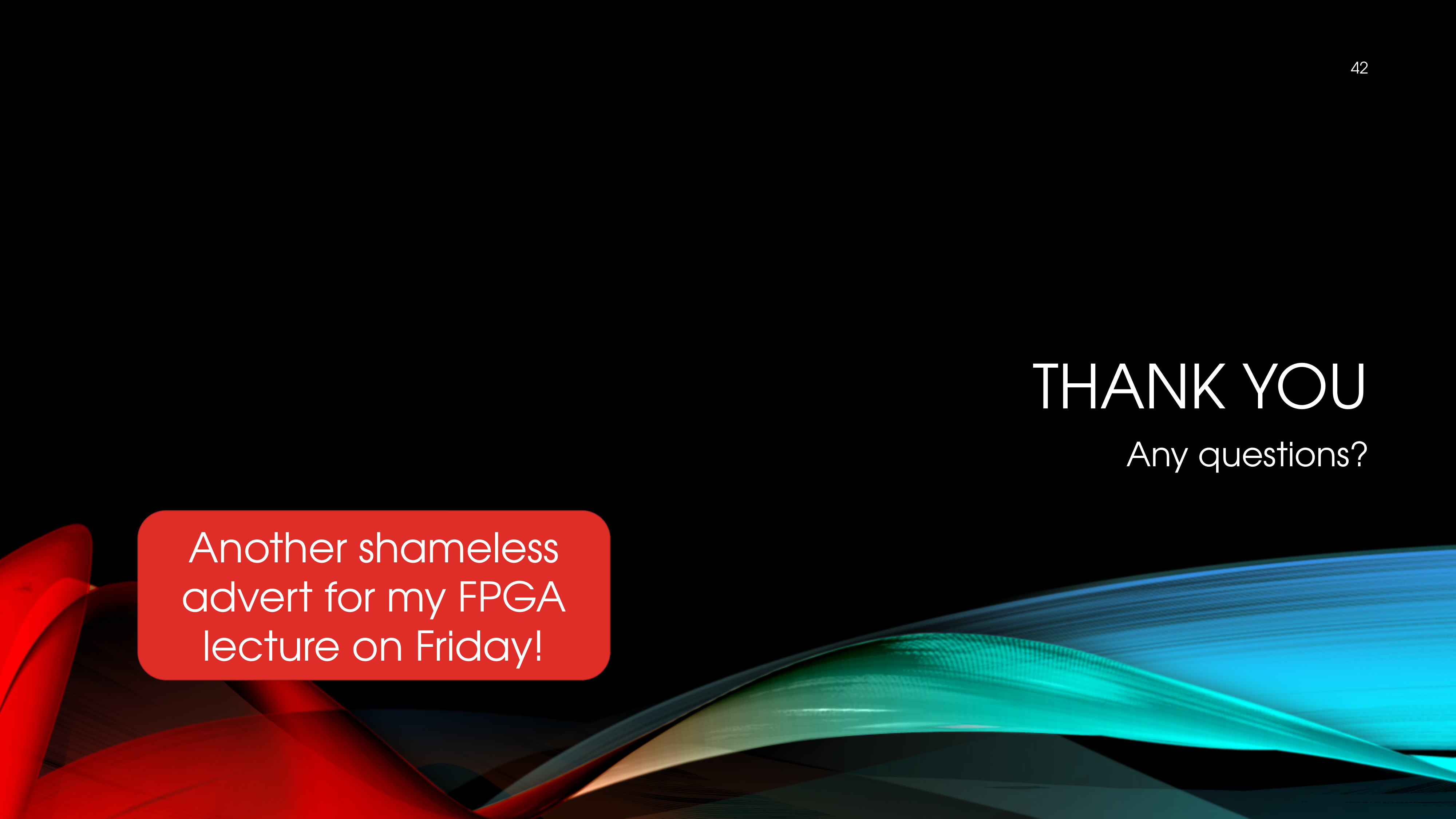

42
# Thank you
Any questions?
Another shameless advert for my FPGA lecture on Friday!